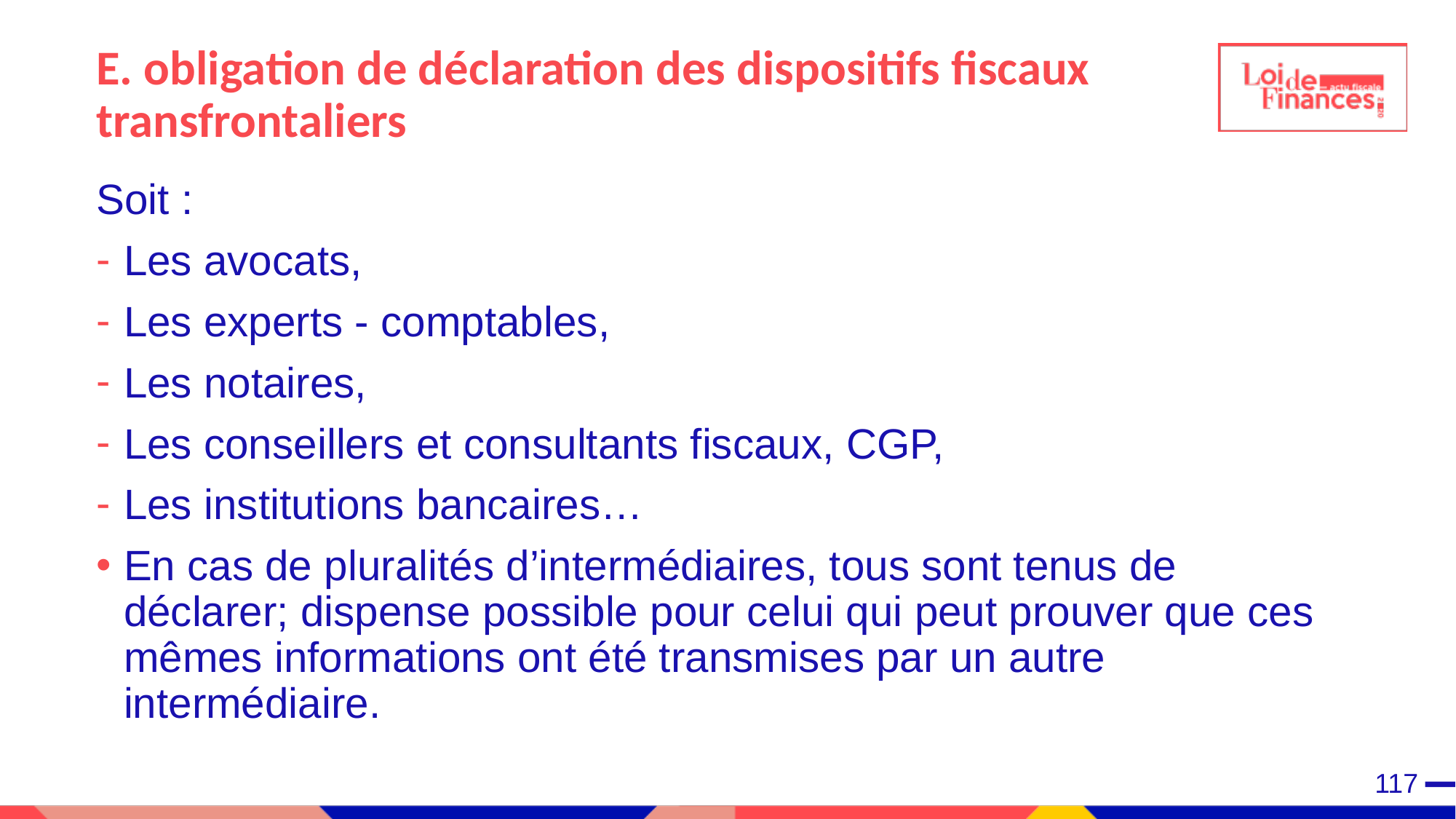

E. obligation de déclaration des dispositifs fiscaux transfrontaliers
Soit :
Les avocats,
Les experts - comptables,
Les notaires,
Les conseillers et consultants fiscaux, CGP,
Les institutions bancaires…
En cas de pluralités d’intermédiaires, tous sont tenus de déclarer; dispense possible pour celui qui peut prouver que ces mêmes informations ont été transmises par un autre intermédiaire.